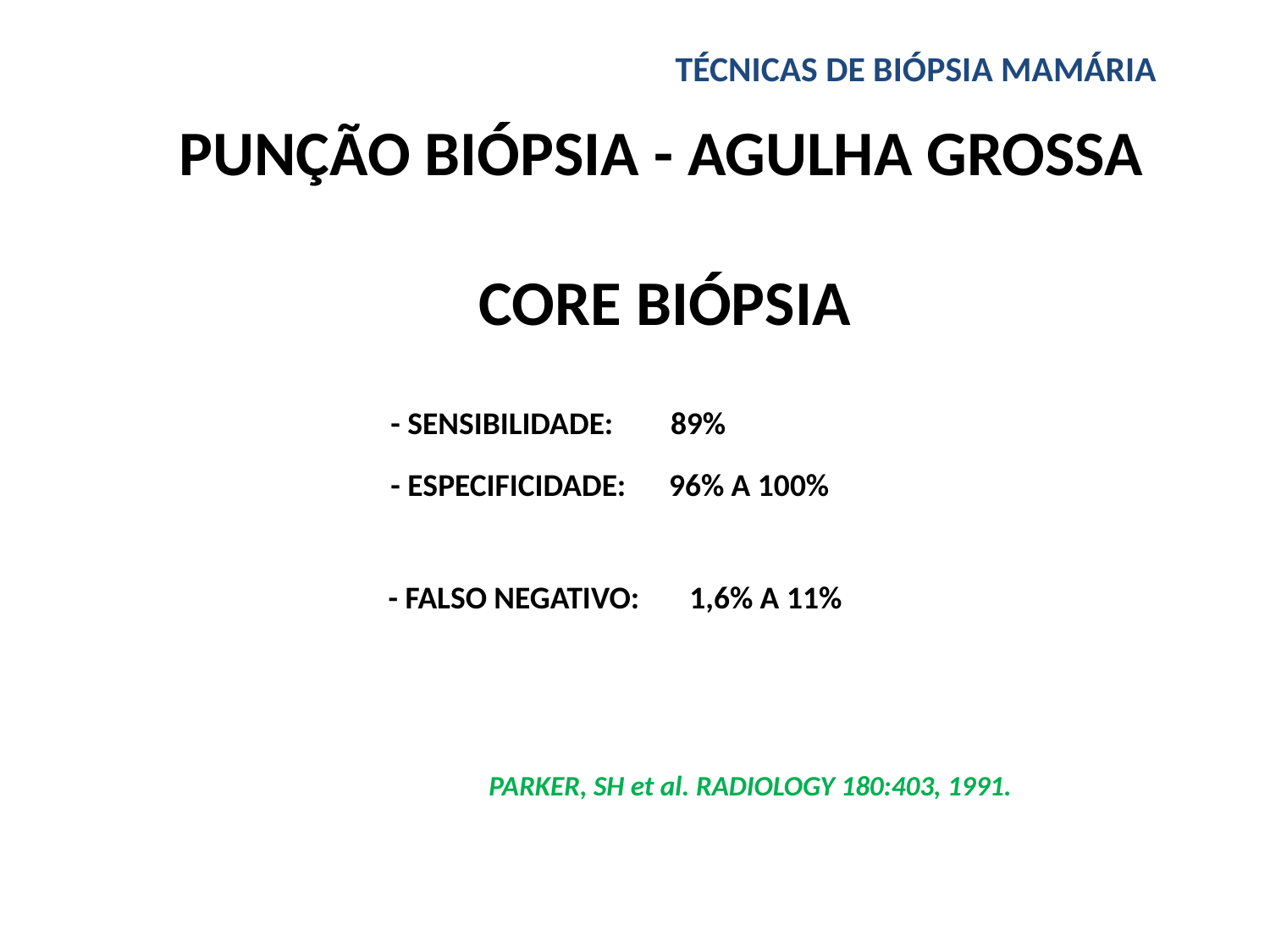

TÉCNICAS DE BIÓPSIA MAMÁRIA
PUNÇÃO BIÓPSIA - AGULHA GROSSA
CORE BIÓPSIA
- SENSIBILIDADE:        89%
- ESPECIFICIDADE:      96% A 100%
- FALSO NEGATIVO:       1,6% A 11%
PARKER, SH et al. RADIOLOGY 180:403, 1991.